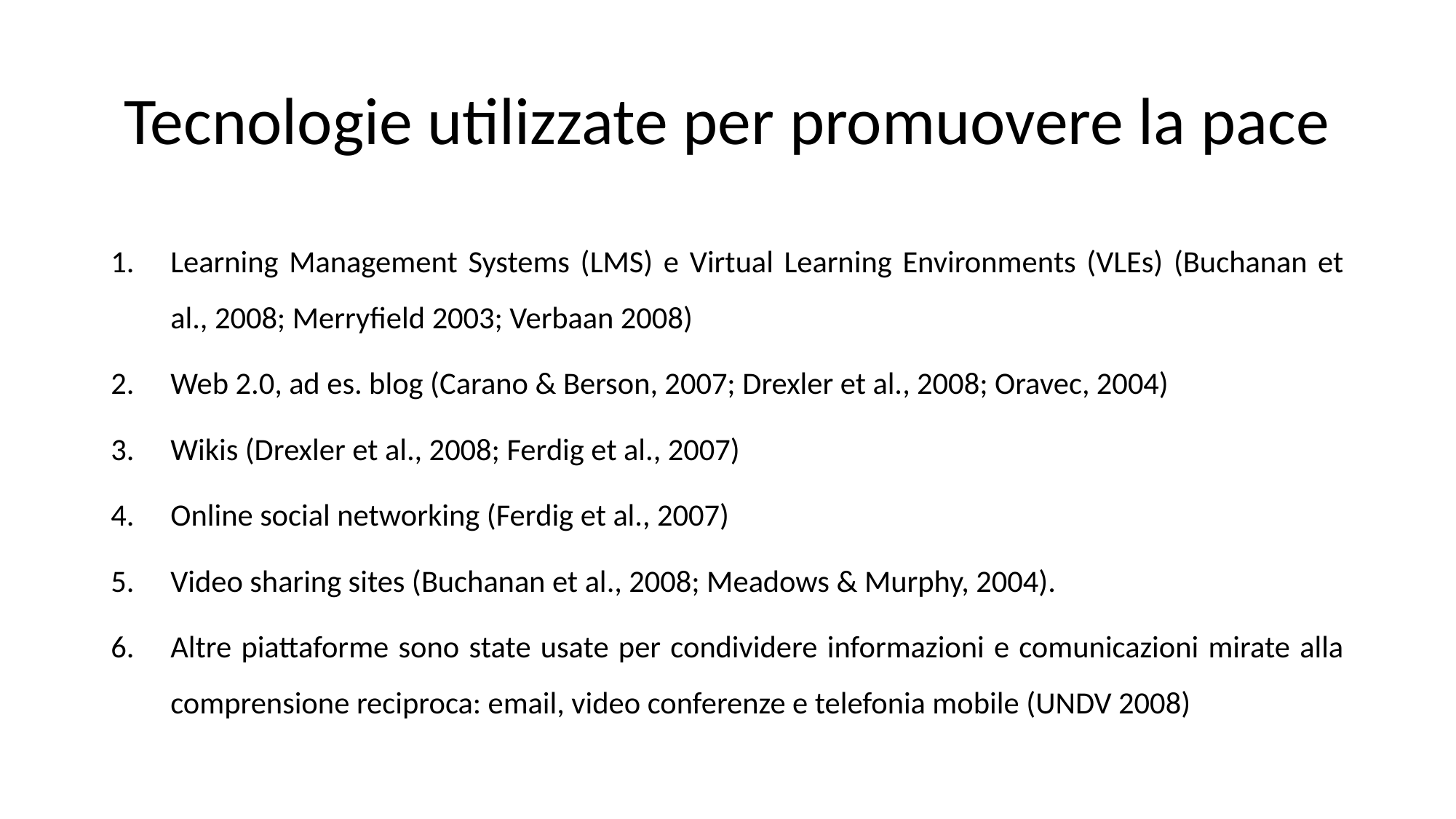

# Tecnologie utilizzate per promuovere la pace
Learning Management Systems (LMS) e Virtual Learning Environments (VLEs) (Buchanan et al., 2008; Merryfield 2003; Verbaan 2008)
Web 2.0, ad es. blog (Carano & Berson, 2007; Drexler et al., 2008; Oravec, 2004)
Wikis (Drexler et al., 2008; Ferdig et al., 2007)
Online social networking (Ferdig et al., 2007)
Video sharing sites (Buchanan et al., 2008; Meadows & Murphy, 2004).
Altre piattaforme sono state usate per condividere informazioni e comunicazioni mirate alla comprensione reciproca: email, video conferenze e telefonia mobile (UNDV 2008)